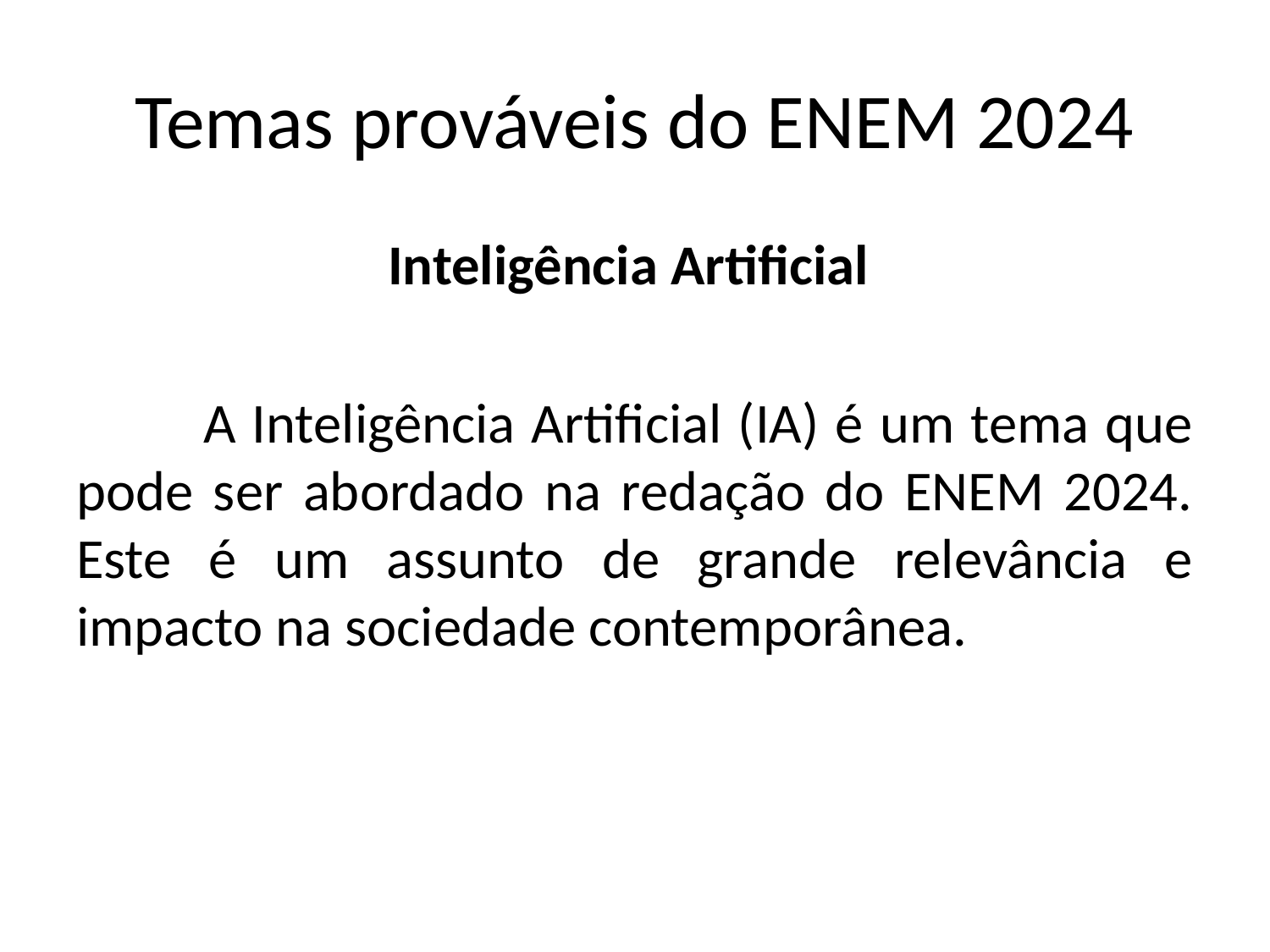

# Temas prováveis do ENEM 2024
Inteligência Artificial

	A Inteligência Artificial (IA) é um tema que pode ser abordado na redação do ENEM 2024. Este é um assunto de grande relevância e impacto na sociedade contemporânea.